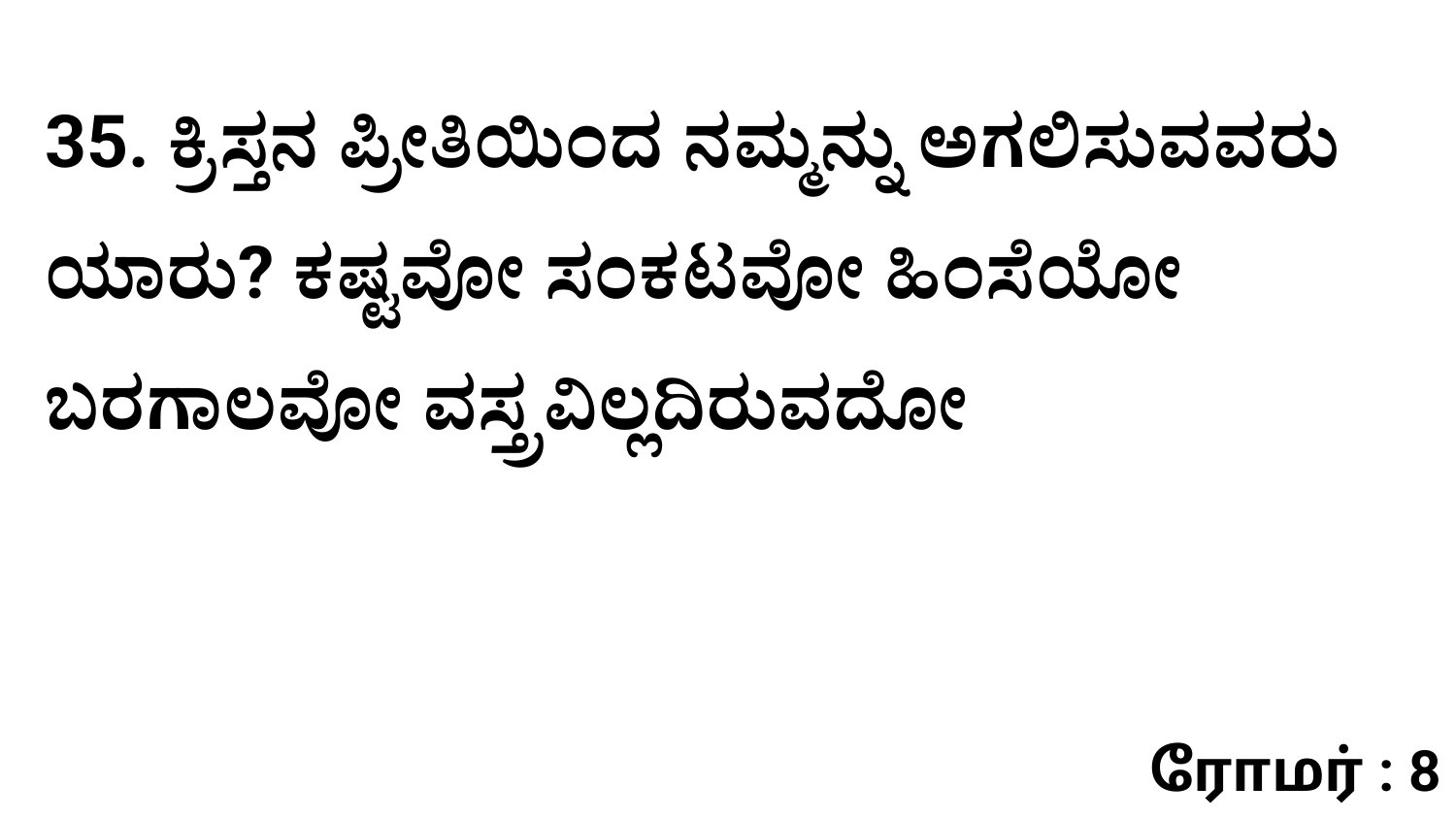

35. ಕ್ರಿಸ್ತನ ಪ್ರೀತಿಯಿಂದ ನಮ್ಮನ್ನು ಅಗಲಿಸುವವರು ಯಾರು? ಕಷ್ಟವೋ ಸಂಕಟವೋ ಹಿಂಸೆಯೋ ಬರಗಾಲವೋ ವಸ್ತ್ರವಿಲ್ಲದಿರುವದೋ
ரோமர் : 8